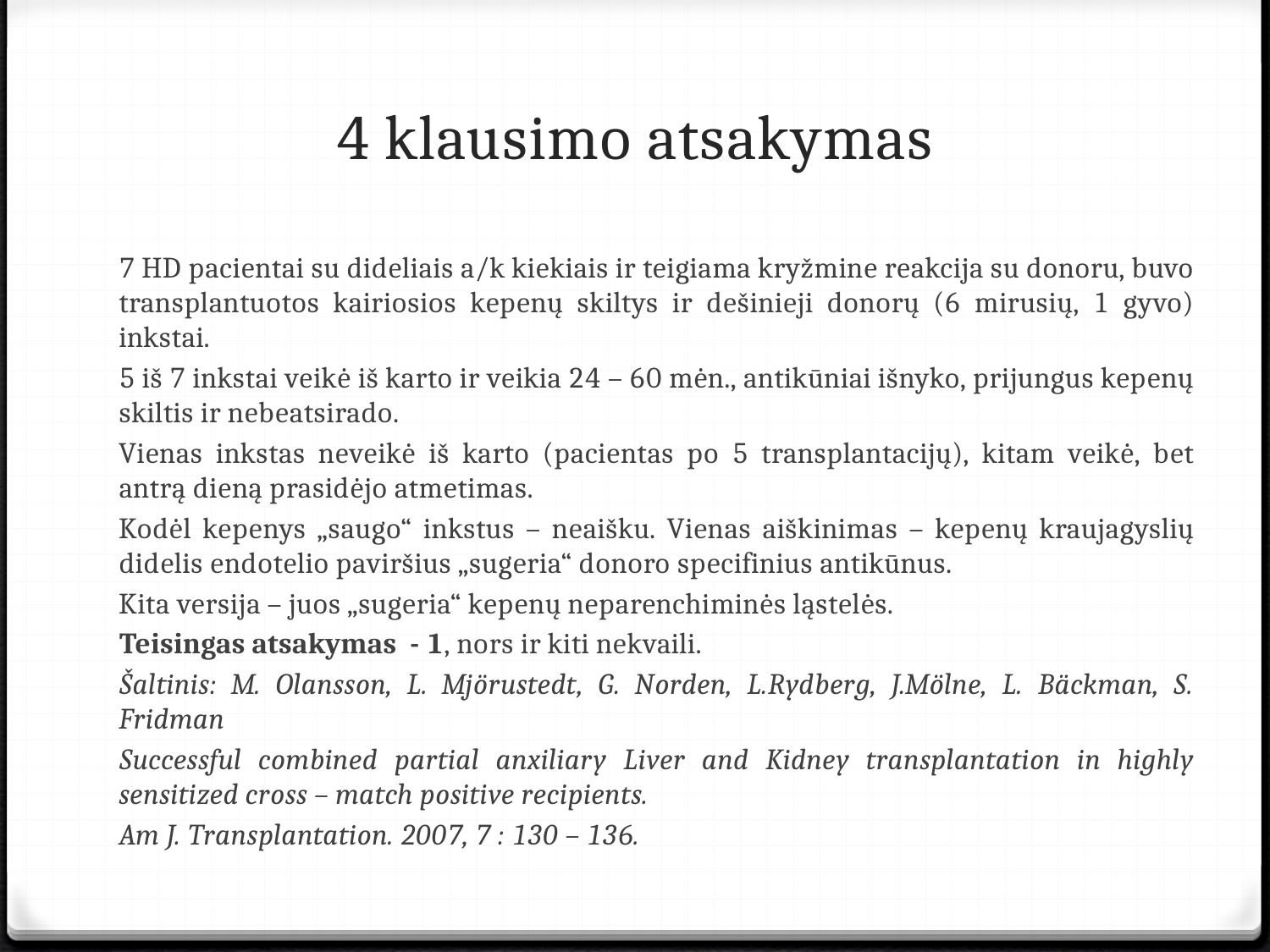

# 4 klausimo atsakymas
7 HD pacientai su dideliais a/k kiekiais ir teigiama kryžmine reakcija su donoru, buvo transplantuotos kairiosios kepenų skiltys ir dešinieji donorų (6 mirusių, 1 gyvo) inkstai.
5 iš 7 inkstai veikė iš karto ir veikia 24 – 60 mėn., antikūniai išnyko, prijungus kepenų skiltis ir nebeatsirado.
Vienas inkstas neveikė iš karto (pacientas po 5 transplantacijų), kitam veikė, bet antrą dieną prasidėjo atmetimas.
Kodėl kepenys „saugo“ inkstus – neaišku. Vienas aiškinimas – kepenų kraujagyslių didelis endotelio paviršius „sugeria“ donoro specifinius antikūnus.
Kita versija – juos „sugeria“ kepenų neparenchiminės ląstelės.
Teisingas atsakymas  - 1, nors ir kiti nekvaili.
Šaltinis: M. Olansson, L. Mjörustedt, G. Norden, L.Rydberg, J.Mölne, L. Bäckman, S. Fridman
Successful combined partial anxiliary Liver and Kidney transplantation in highly sensitized cross – match positive recipients.
Am J. Transplantation. 2007, 7 : 130 – 136.